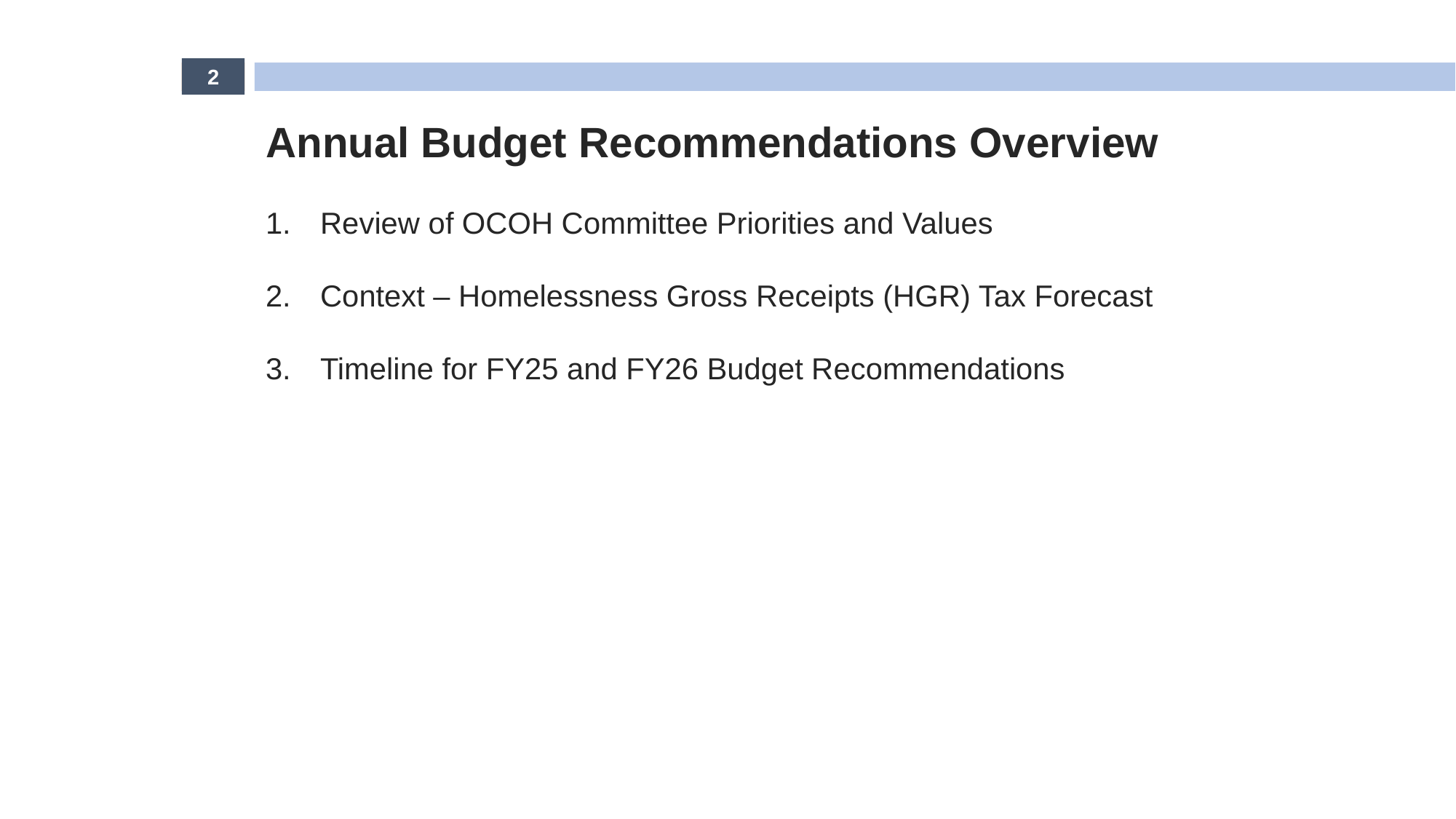

2

Annual Budget Recommendations Overview
Review of OCOH Committee Priorities and Values

Context – Homelessness Gross Receipts (HGR) Tax Forecast

Timeline for FY25 and FY26 Budget Recommendations